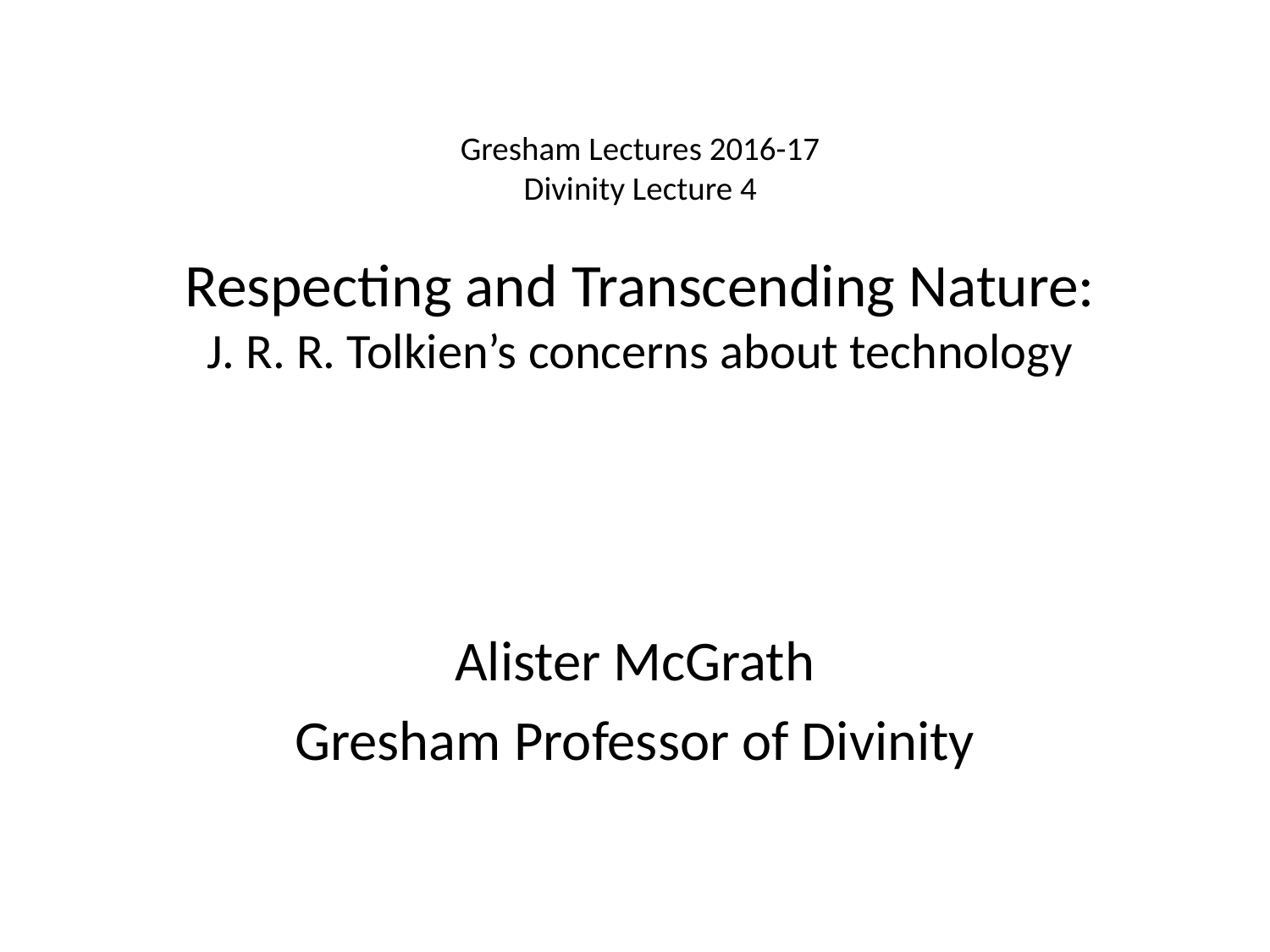

# Gresham Lectures 2016-17 Divinity Lecture 4 Respecting and Transcending Nature: J. R. R. Tolkien’s concerns about technology

Alister McGrath
Gresham Professor of Divinity